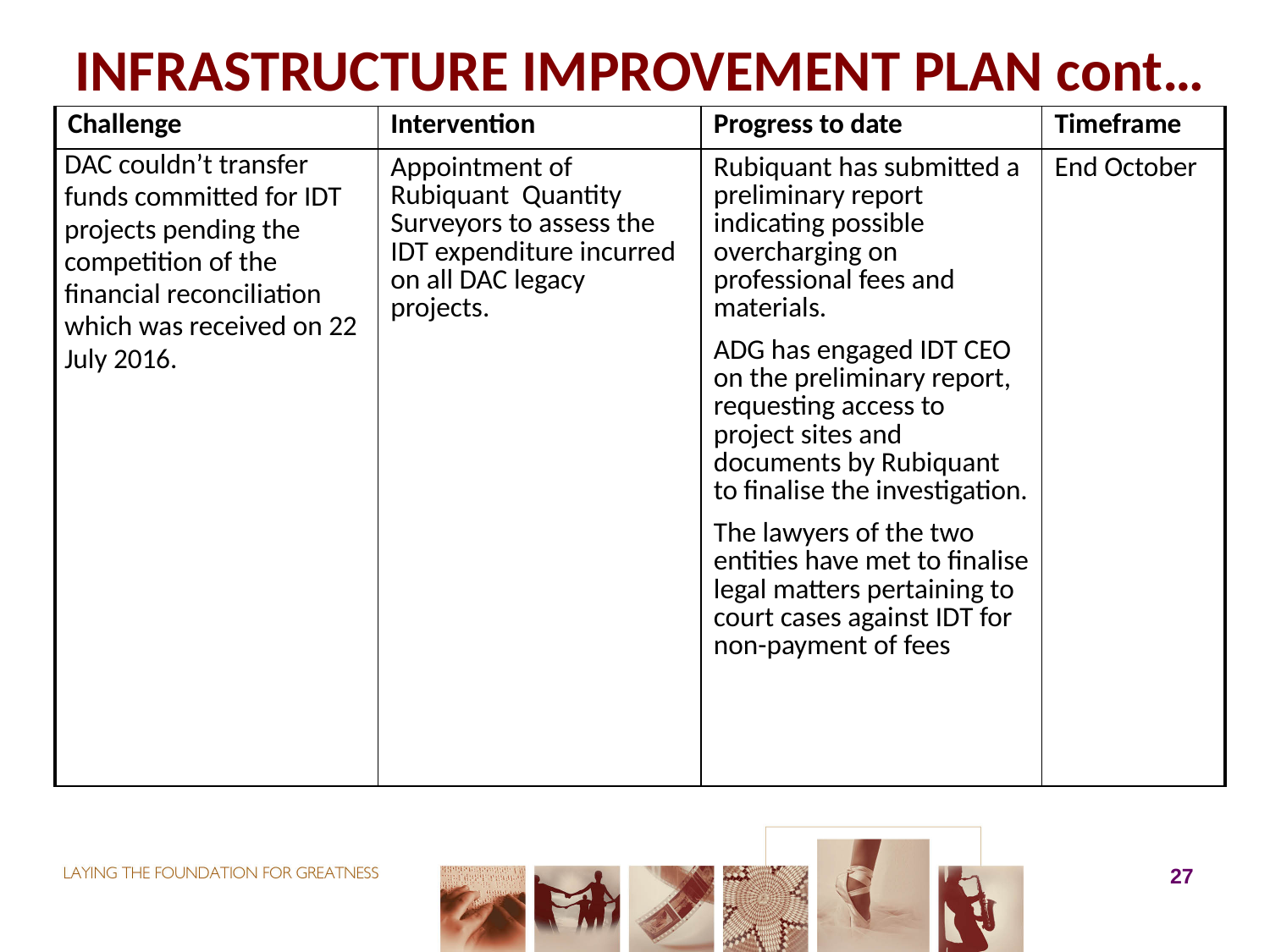

# INFRASTRUCTURE IMPROVEMENT PLAN cont…
| Challenge | Intervention | Progress to date | Timeframe |
| --- | --- | --- | --- |
| DAC couldn’t transfer funds committed for IDT projects pending the competition of the financial reconciliation which was received on 22 July 2016. | Appointment of Rubiquant Quantity Surveyors to assess the IDT expenditure incurred on all DAC legacy projects. | Rubiquant has submitted a preliminary report indicating possible overcharging on professional fees and materials. ADG has engaged IDT CEO on the preliminary report, requesting access to project sites and documents by Rubiquant to finalise the investigation. The lawyers of the two entities have met to finalise legal matters pertaining to court cases against IDT for non-payment of fees | End October |

27